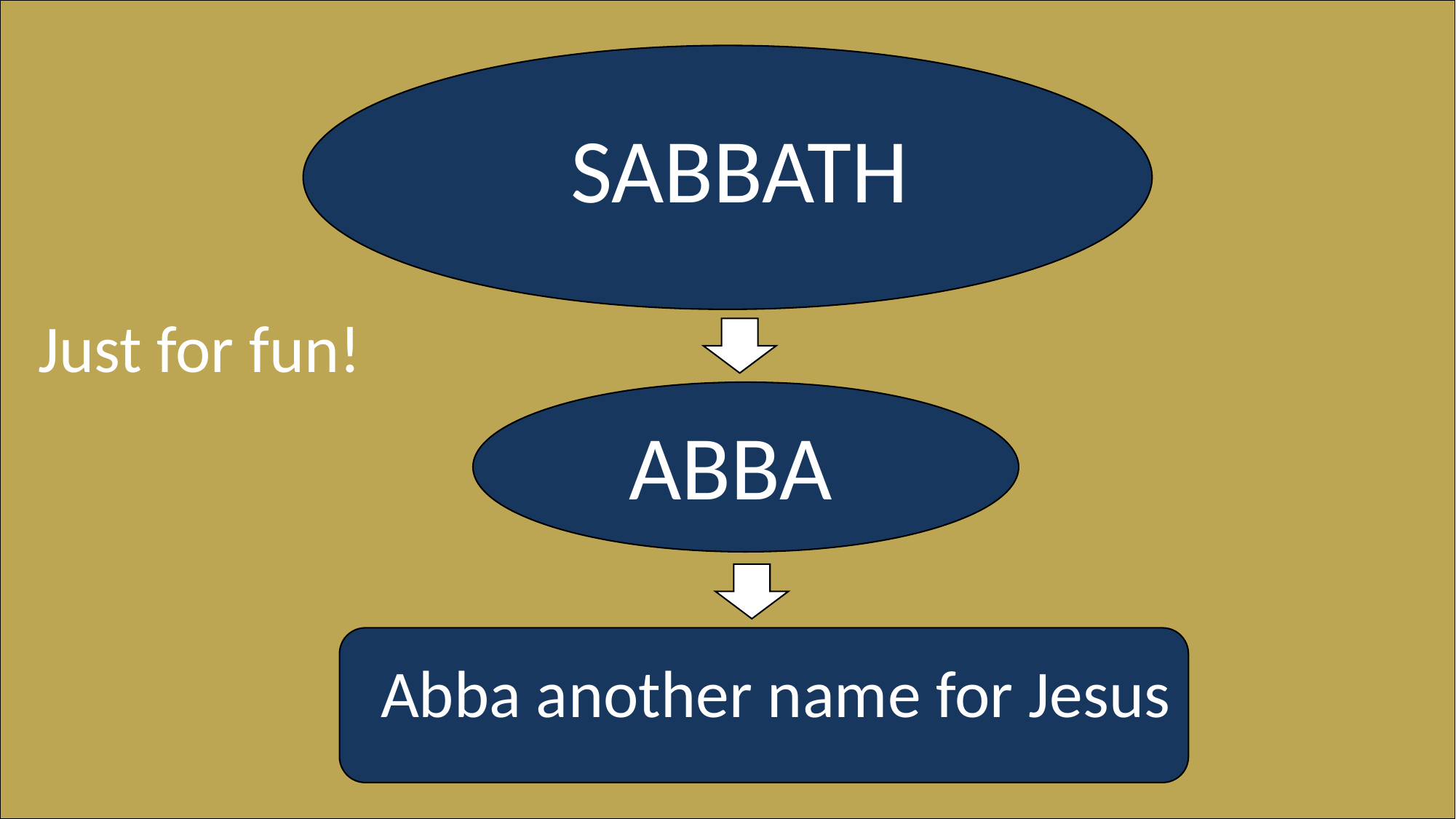

SABBATH
Just for fun!

ABBA

Abba another name for Jesus